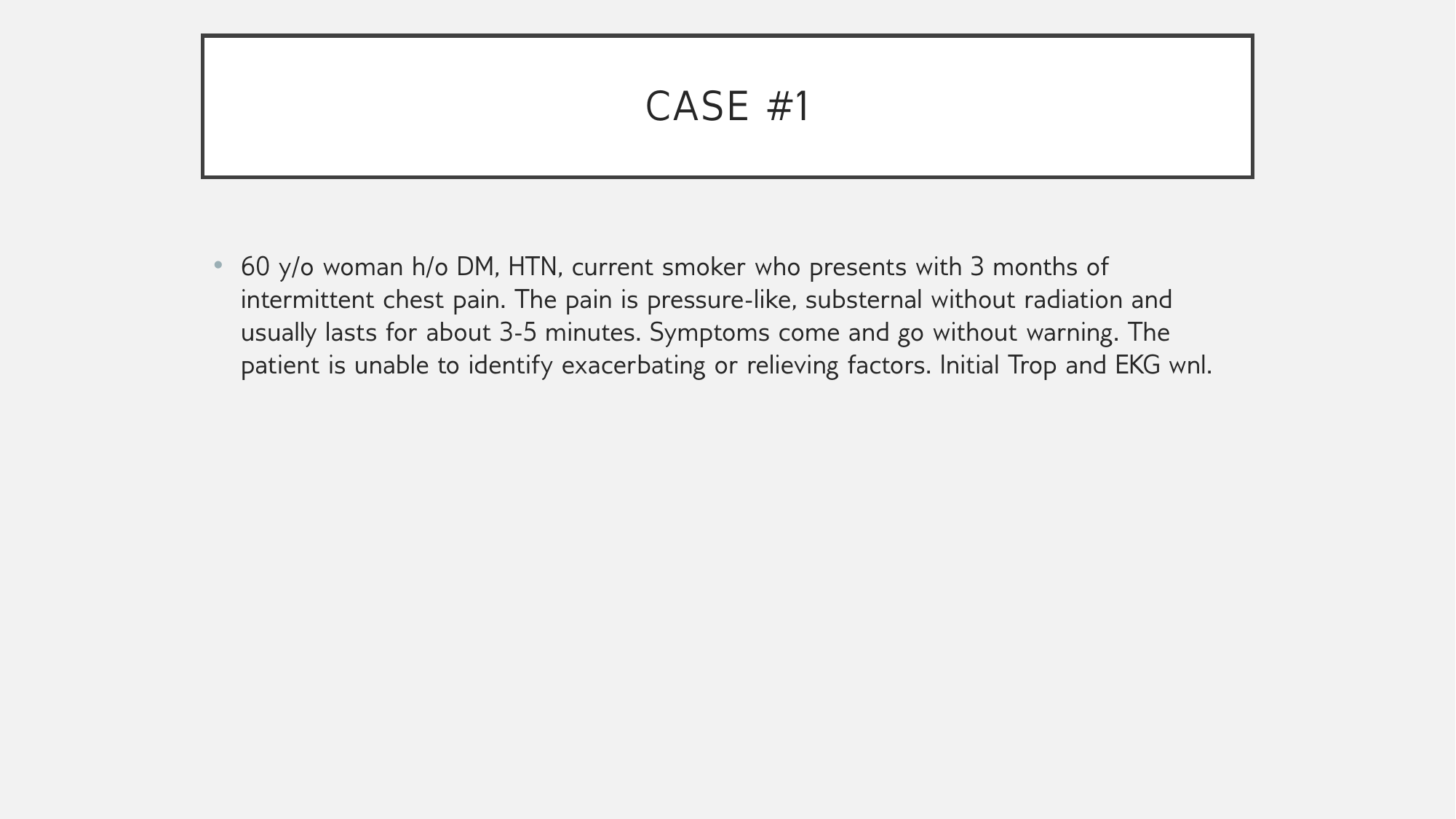

CASE #1
60 y/o woman h/o DM, HTN, current smoker who presents with 3 months of intermittent chest pain. The pain is pressure-like, substernal without radiation and usually lasts for about 3-5 minutes. Symptoms come and go without warning. The patient is unable to identify exacerbating or relieving factors. Initial Trop and EKG wnl.